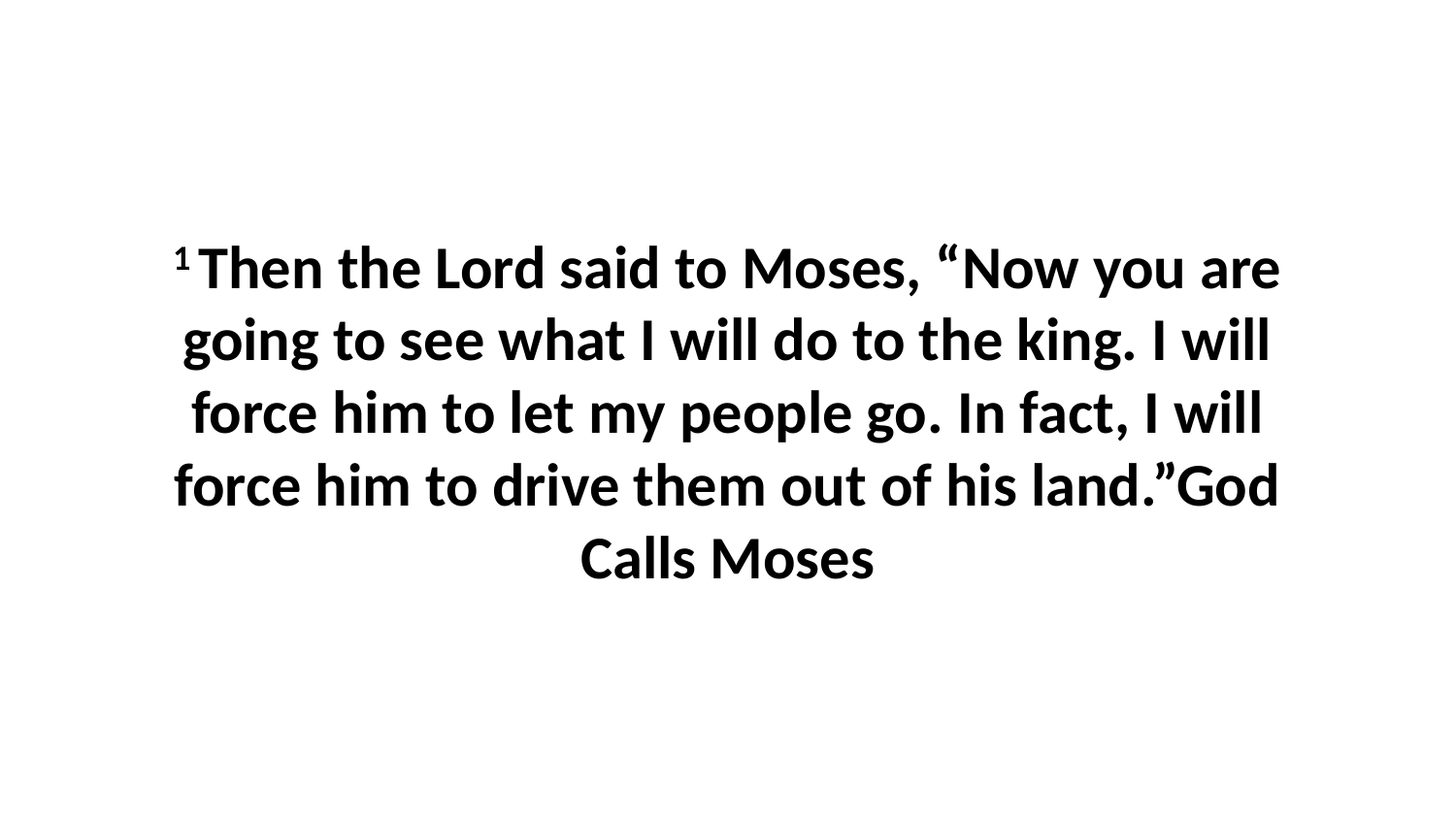

1 Then the Lord said to Moses, “Now you are going to see what I will do to the king. I will force him to let my people go. In fact, I will force him to drive them out of his land.”God Calls Moses